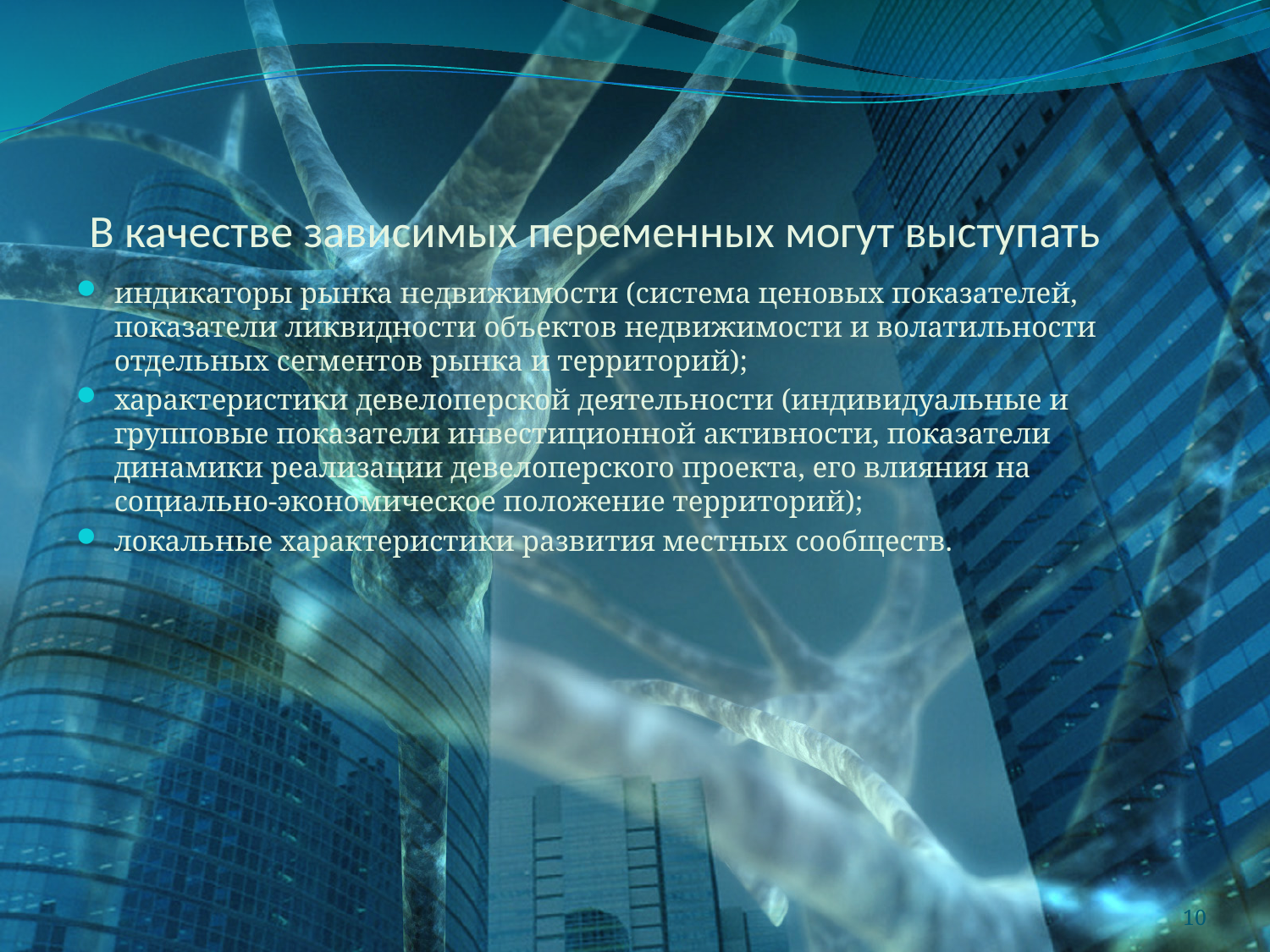

# В качестве зависимых переменных могут выступать
индикаторы рынка недвижимости (система ценовых показателей, показатели ликвидности объектов недвижимости и волатильности отдельных сегментов рынка и территорий);
характеристики девелоперской деятельности (индивидуальные и групповые показатели инвестиционной активности, показатели динамики реализации девелоперского проекта, его влияния на социально-экономическое положение территорий);
локальные характеристики развития местных сообществ.

10